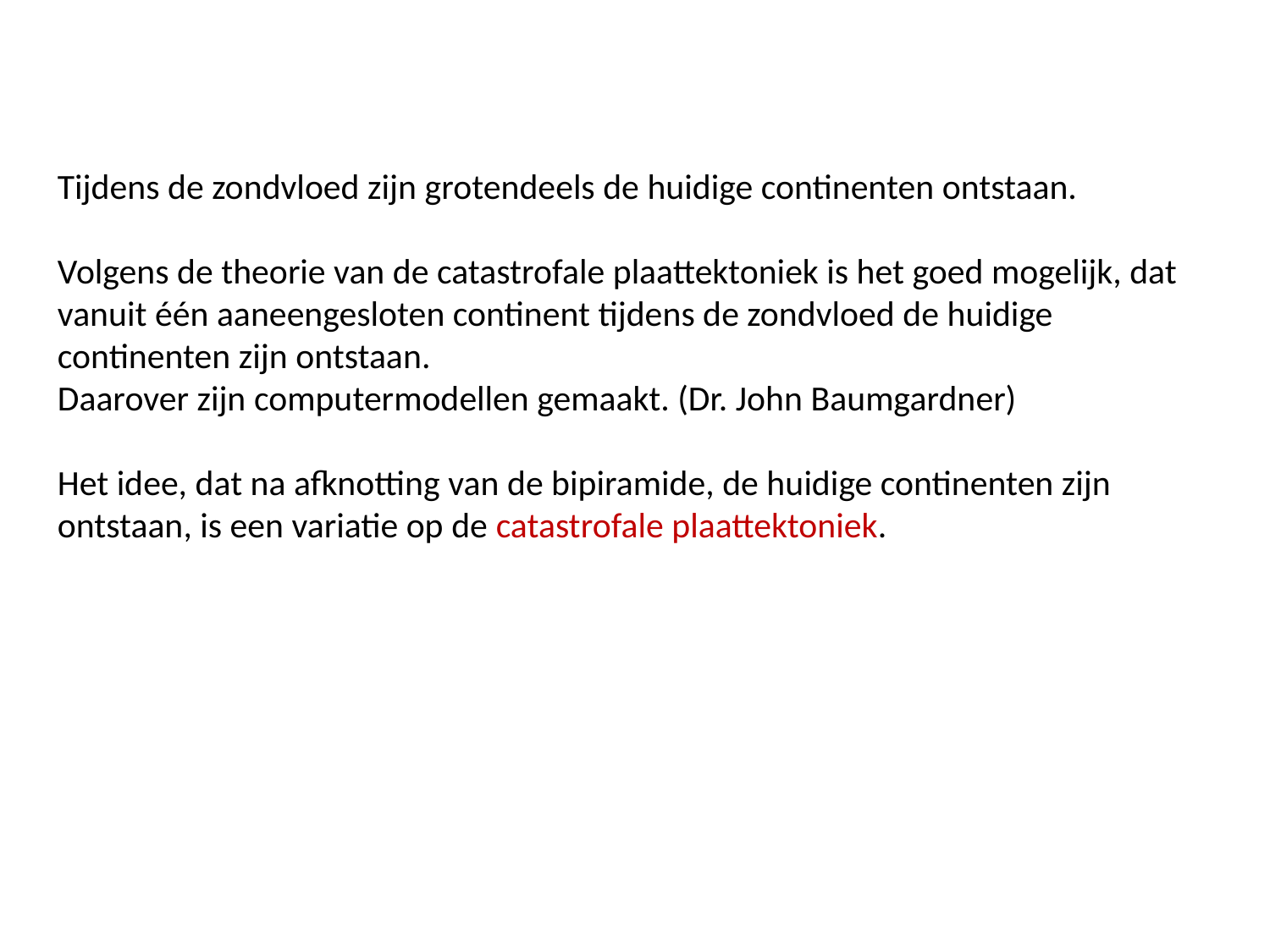

Tijdens de zondvloed zijn grotendeels de huidige continenten ontstaan.

Volgens de theorie van de catastrofale plaattektoniek is het goed mogelijk, dat vanuit één aaneengesloten continent tijdens de zondvloed de huidige continenten zijn ontstaan.
Daarover zijn computermodellen gemaakt. (Dr. John Baumgardner)

Het idee, dat na afknotting van de bipiramide, de huidige continenten zijn ontstaan, is een variatie op de catastrofale plaattektoniek.